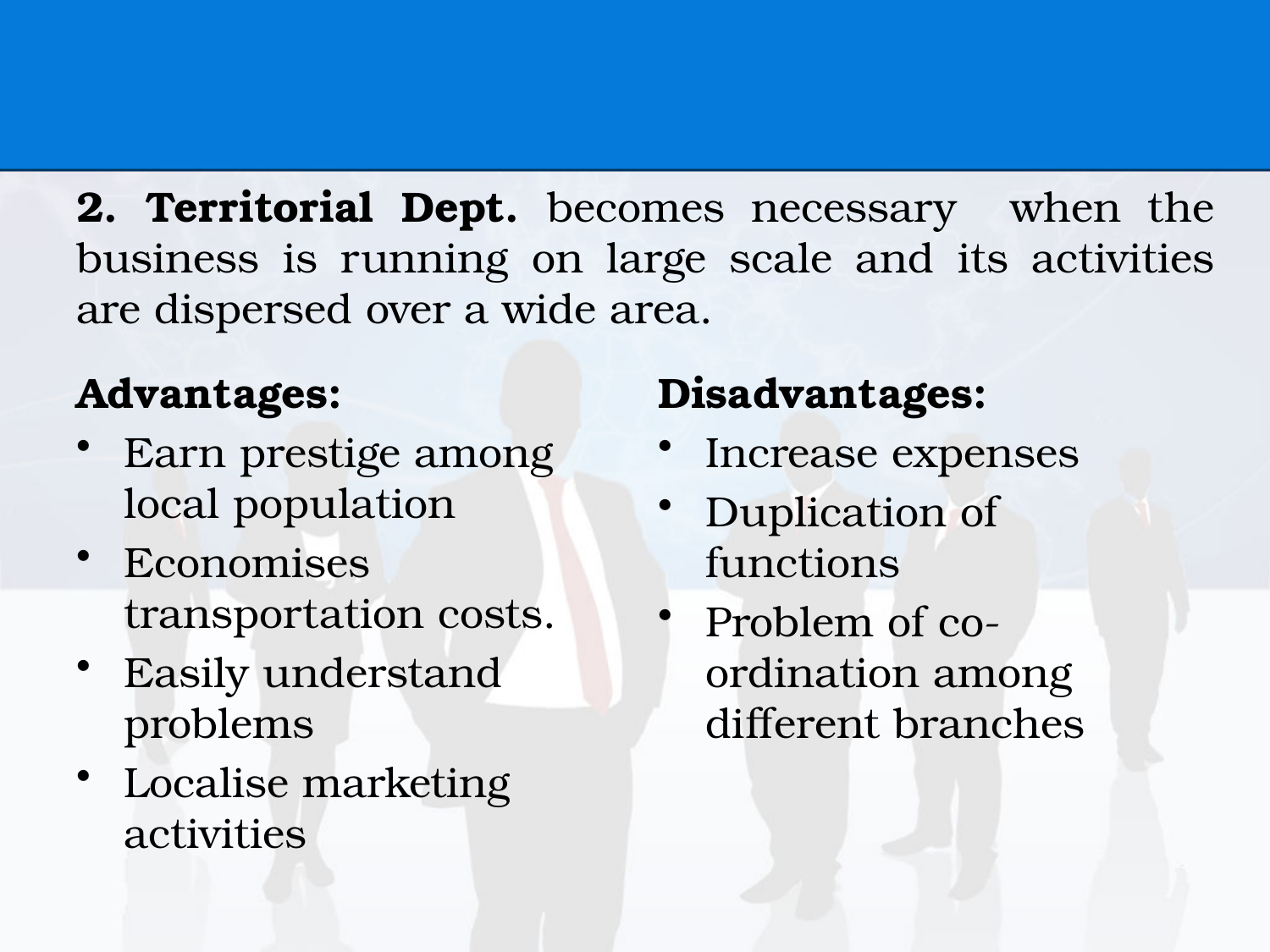

#
2. Territorial Dept. becomes necessary  when the business is running on large scale and its activities are dispersed over a wide area.
Advantages:
Earn prestige among local population
Economises transportation costs.
Easily understand problems
Localise marketing activities
Disadvantages:
Increase expenses
Duplication of functions
Problem of co-ordination among different branches